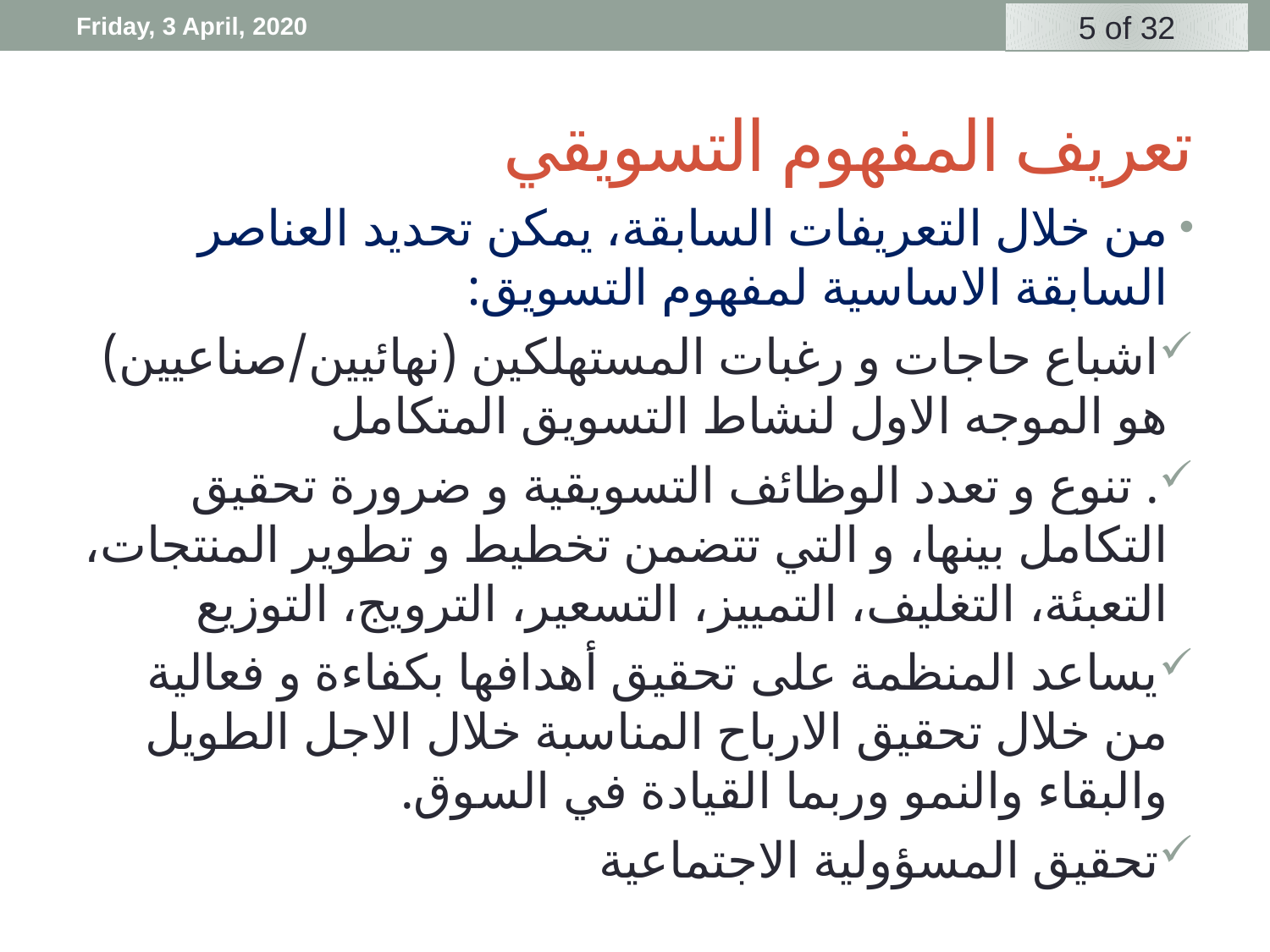

Friday, 3 April, 2020
# تعريف المفهوم التسويقي
من خلال التعريفات السابقة، يمكن تحديد العناصر السابقة الاساسية لمفهوم التسويق:
اشباع حاجات و رغبات المستهلكين (نهائيين/صناعيين) هو الموجه الاول لنشاط التسويق المتكامل
. تنوع و تعدد الوظائف التسويقية و ضرورة تحقيق التكامل بينها، و التي تتضمن تخطيط و تطوير المنتجات، التعبئة، التغليف، التمييز، التسعير، الترويج، التوزيع
يساعد المنظمة على تحقيق أهدافها بكفاءة و فعالية من خلال تحقيق الارباح المناسبة خلال الاجل الطويل والبقاء والنمو وربما القيادة في السوق.
تحقيق المسؤولية الاجتماعية